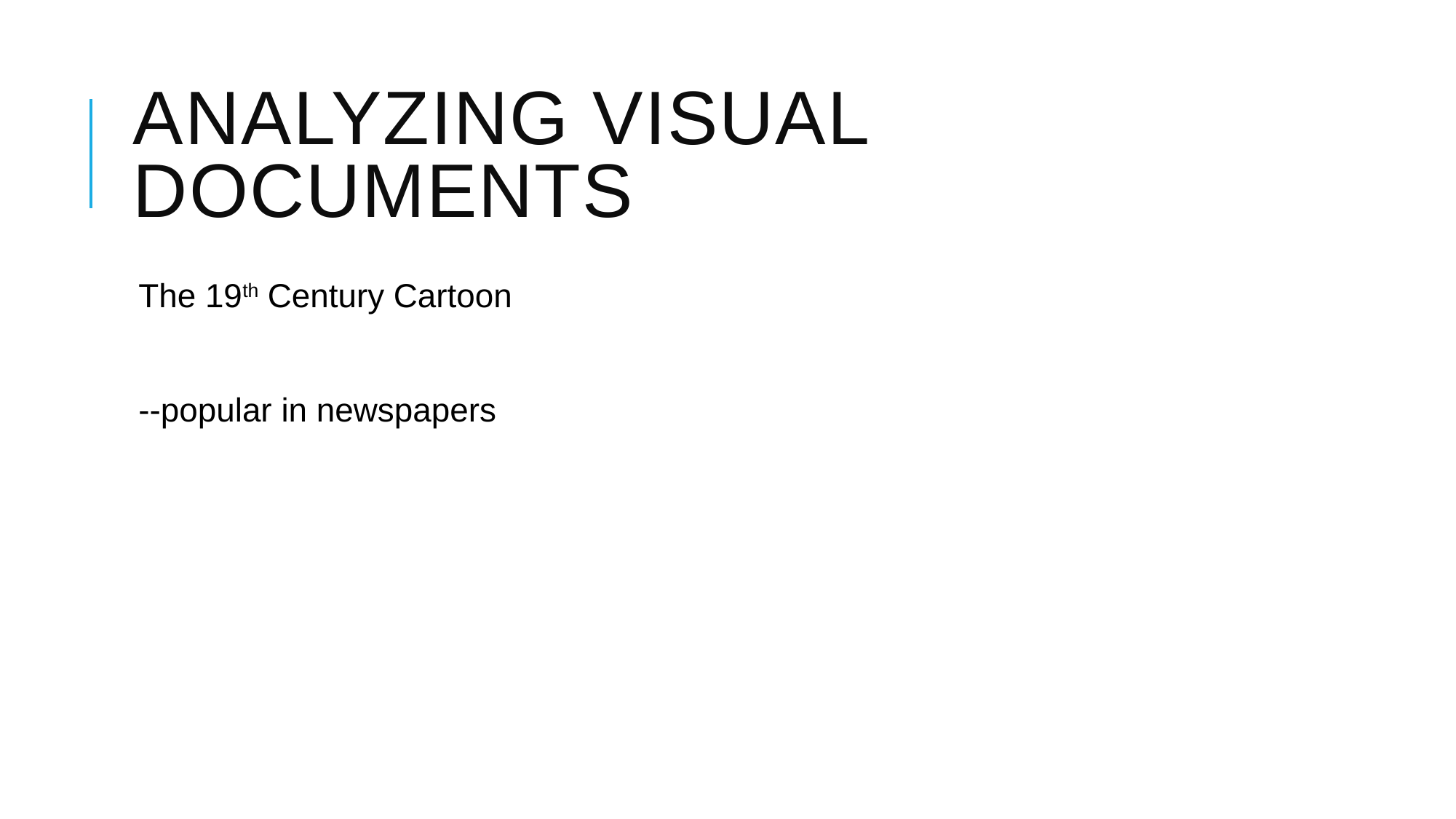

# Analyzing VISUAL documents
The 19th Century Cartoon

--popular in newspapers